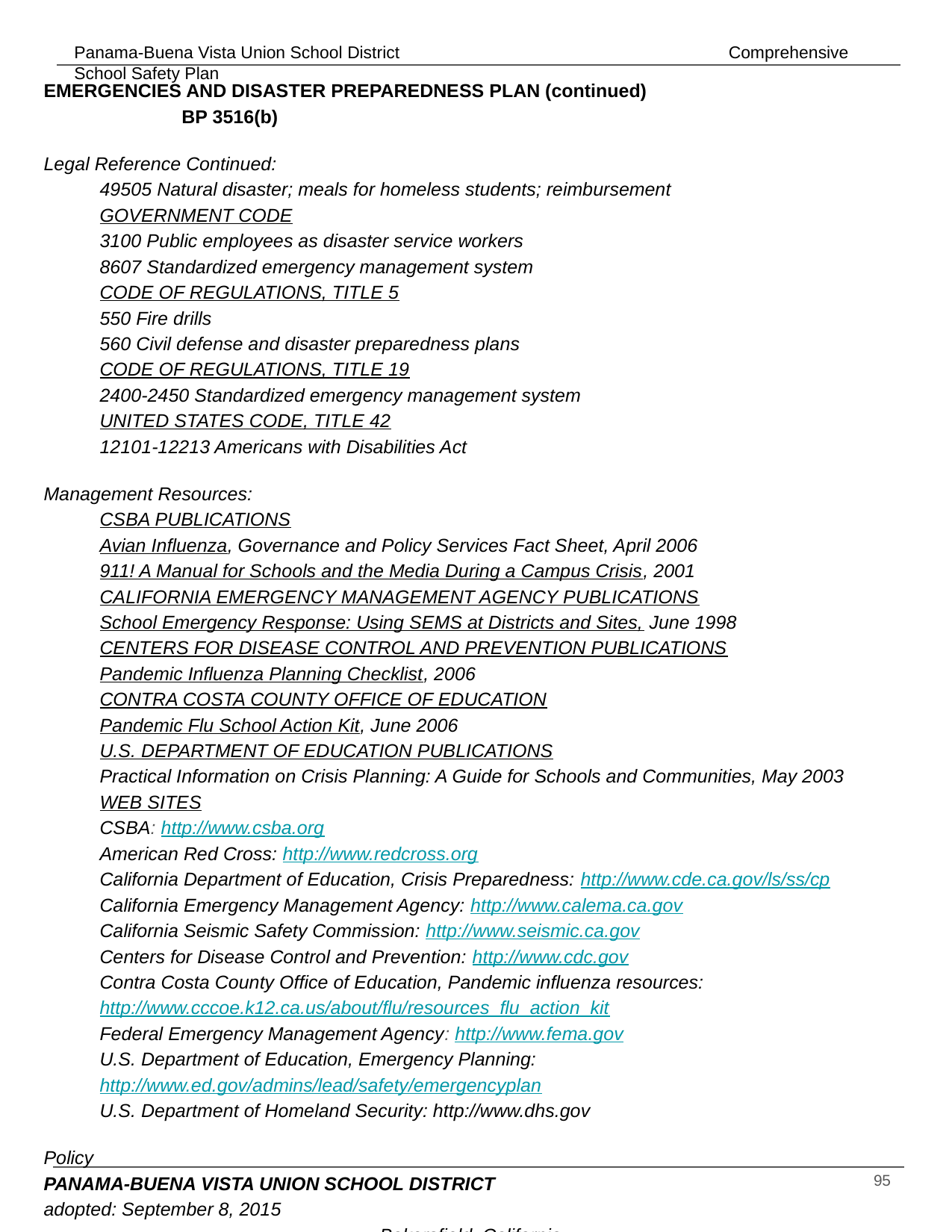

EMERGENCIES AND DISASTER PREPAREDNESS PLAN (continued)			     BP 3516(b)

Legal Reference Continued:
49505 Natural disaster; meals for homeless students; reimbursement
GOVERNMENT CODE
3100 Public employees as disaster service workers
8607 Standardized emergency management system
CODE OF REGULATIONS, TITLE 5
550 Fire drills
560 Civil defense and disaster preparedness plans
CODE OF REGULATIONS, TITLE 19
2400-2450 Standardized emergency management system
UNITED STATES CODE, TITLE 42
12101-12213 Americans with Disabilities Act

Management Resources:
CSBA PUBLICATIONS
Avian Influenza, Governance and Policy Services Fact Sheet, April 2006
911! A Manual for Schools and the Media During a Campus Crisis, 2001
CALIFORNIA EMERGENCY MANAGEMENT AGENCY PUBLICATIONS
School Emergency Response: Using SEMS at Districts and Sites, June 1998
CENTERS FOR DISEASE CONTROL AND PREVENTION PUBLICATIONS
Pandemic Influenza Planning Checklist, 2006
CONTRA COSTA COUNTY OFFICE OF EDUCATION
Pandemic Flu School Action Kit, June 2006
U.S. DEPARTMENT OF EDUCATION PUBLICATIONS
Practical Information on Crisis Planning: A Guide for Schools and Communities, May 2003
WEB SITES
CSBA: http://www.csba.org
American Red Cross: http://www.redcross.org
California Department of Education, Crisis Preparedness: http://www.cde.ca.gov/ls/ss/cp
California Emergency Management Agency: http://www.calema.ca.gov
California Seismic Safety Commission: http://www.seismic.ca.gov
Centers for Disease Control and Prevention: http://www.cdc.gov
Contra Costa County Office of Education, Pandemic influenza resources:
http://www.cccoe.k12.ca.us/about/flu/resources_flu_action_kit
Federal Emergency Management Agency: http://www.fema.gov
U.S. Department of Education, Emergency Planning:
http://www.ed.gov/admins/lead/safety/emergencyplan
U.S. Department of Homeland Security: http://www.dhs.gov

Policy 							PANAMA-BUENA VISTA UNION SCHOOL DISTRICT
adopted: September 8, 2015 								Bakersfield, California

95